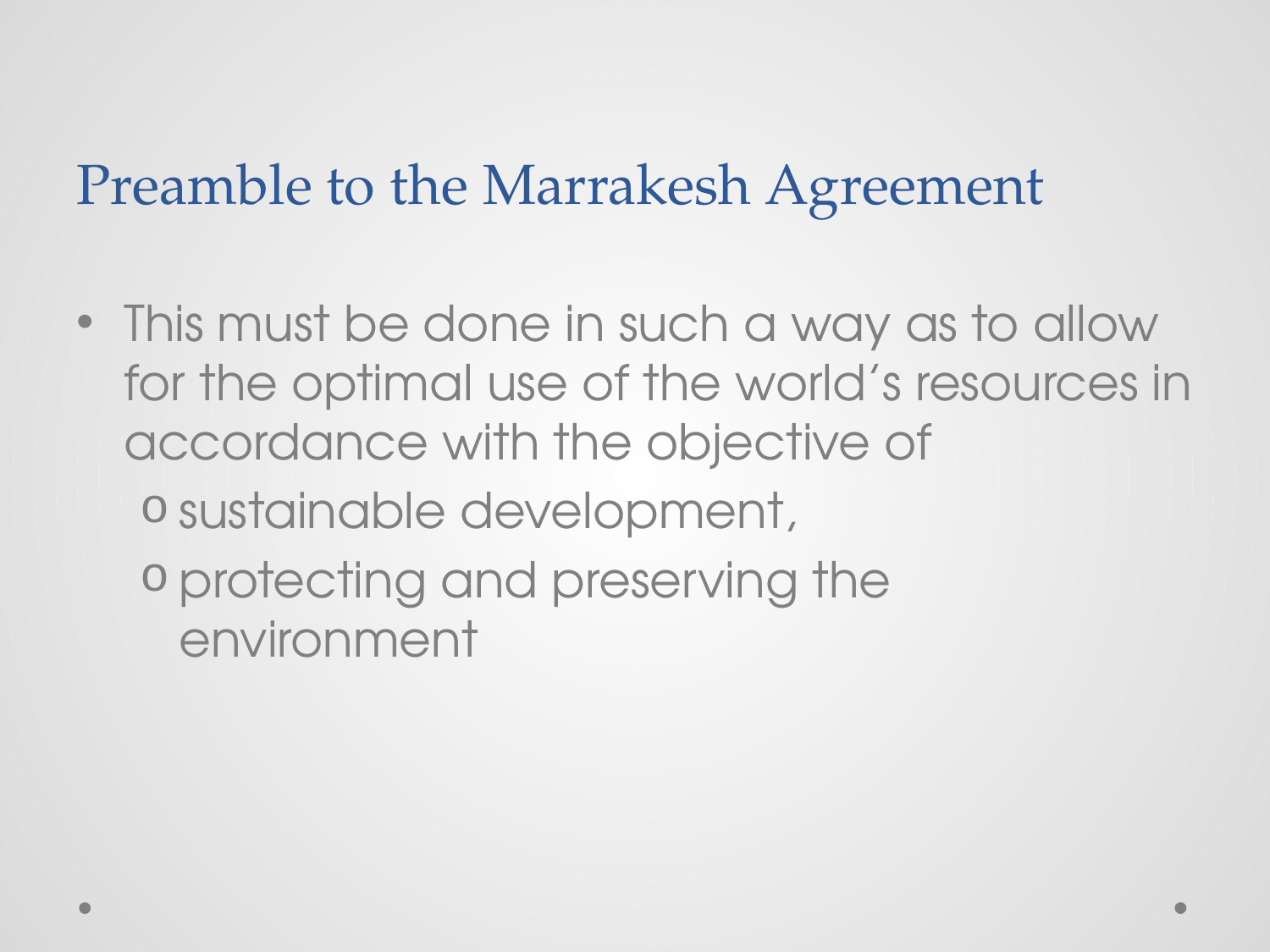

# Preamble to the Marrakesh Agreement
This must be done in such a way as to allow for the optimal use of the world’s resources in accordance with the objective of
sustainable development,
protecting and preserving the environment